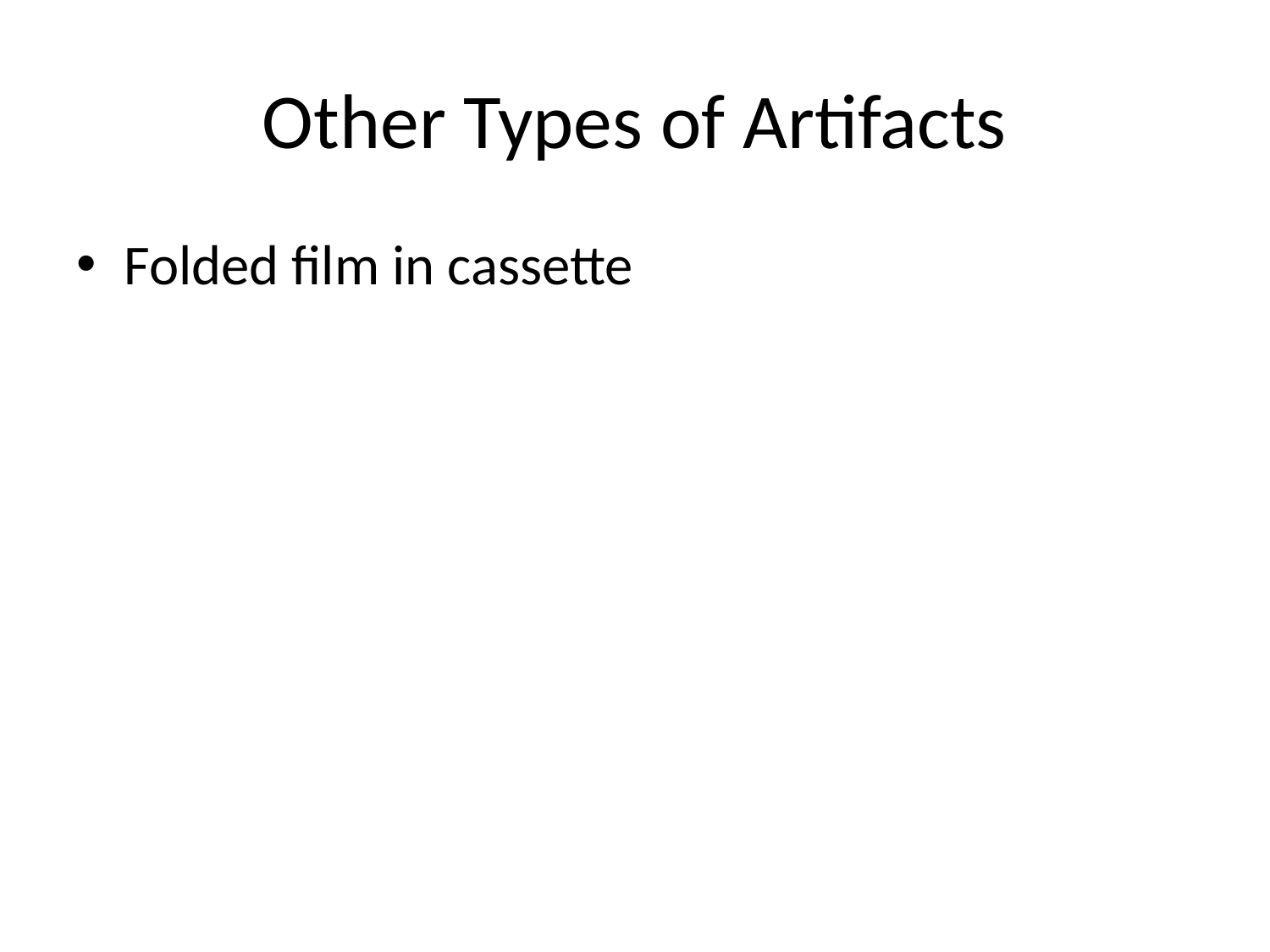

# Other Types of Artifacts
Folded film in cassette